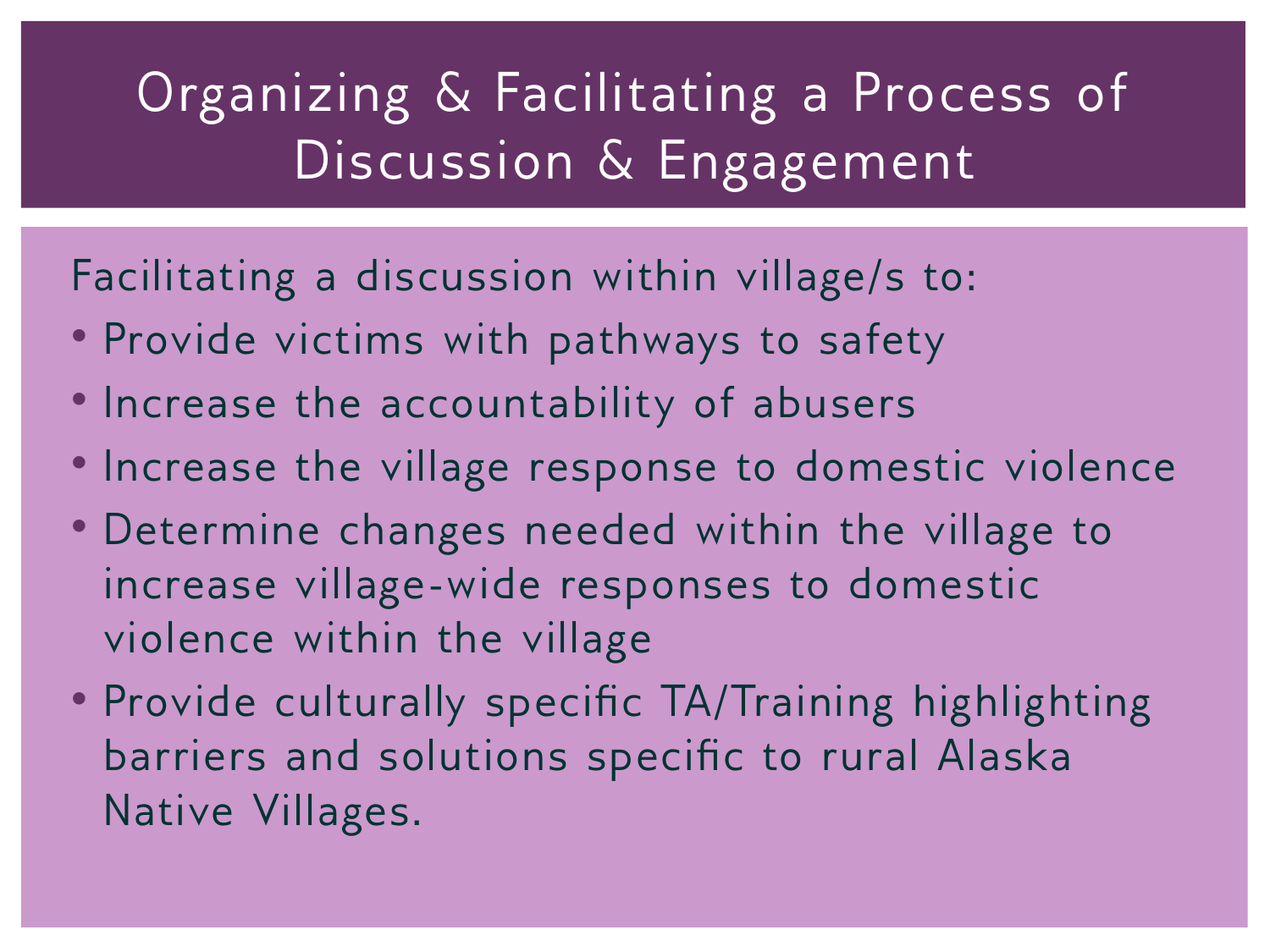

# Organizing & Facilitating a Process of Discussion & Engagement
Facilitating a discussion within village/s to:
Provide victims with pathways to safety
Increase the accountability of abusers
Increase the village response to domestic violence
Determine changes needed within the village to increase village-wide responses to domestic violence within the village
Provide culturally specific TA/Training highlighting barriers and solutions specific to rural Alaska Native Villages.